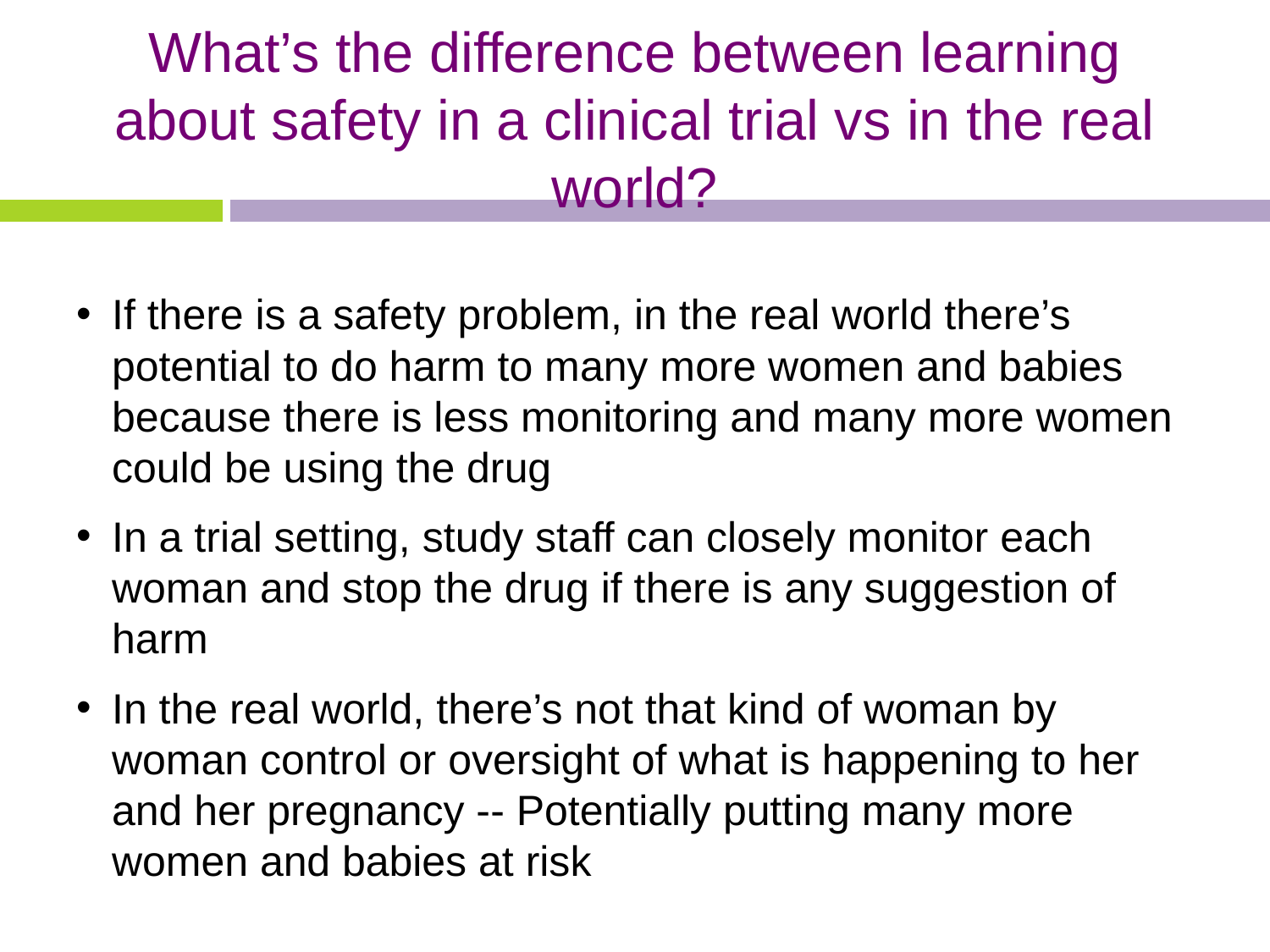

# What’s the difference between learning about safety in a clinical trial vs in the real world?

If there is a safety problem, in the real world there’s potential to do harm to many more women and babies because there is less monitoring and many more women could be using the drug
In a trial setting, study staff can closely monitor each woman and stop the drug if there is any suggestion of harm
In the real world, there’s not that kind of woman by woman control or oversight of what is happening to her and her pregnancy -- Potentially putting many more women and babies at risk